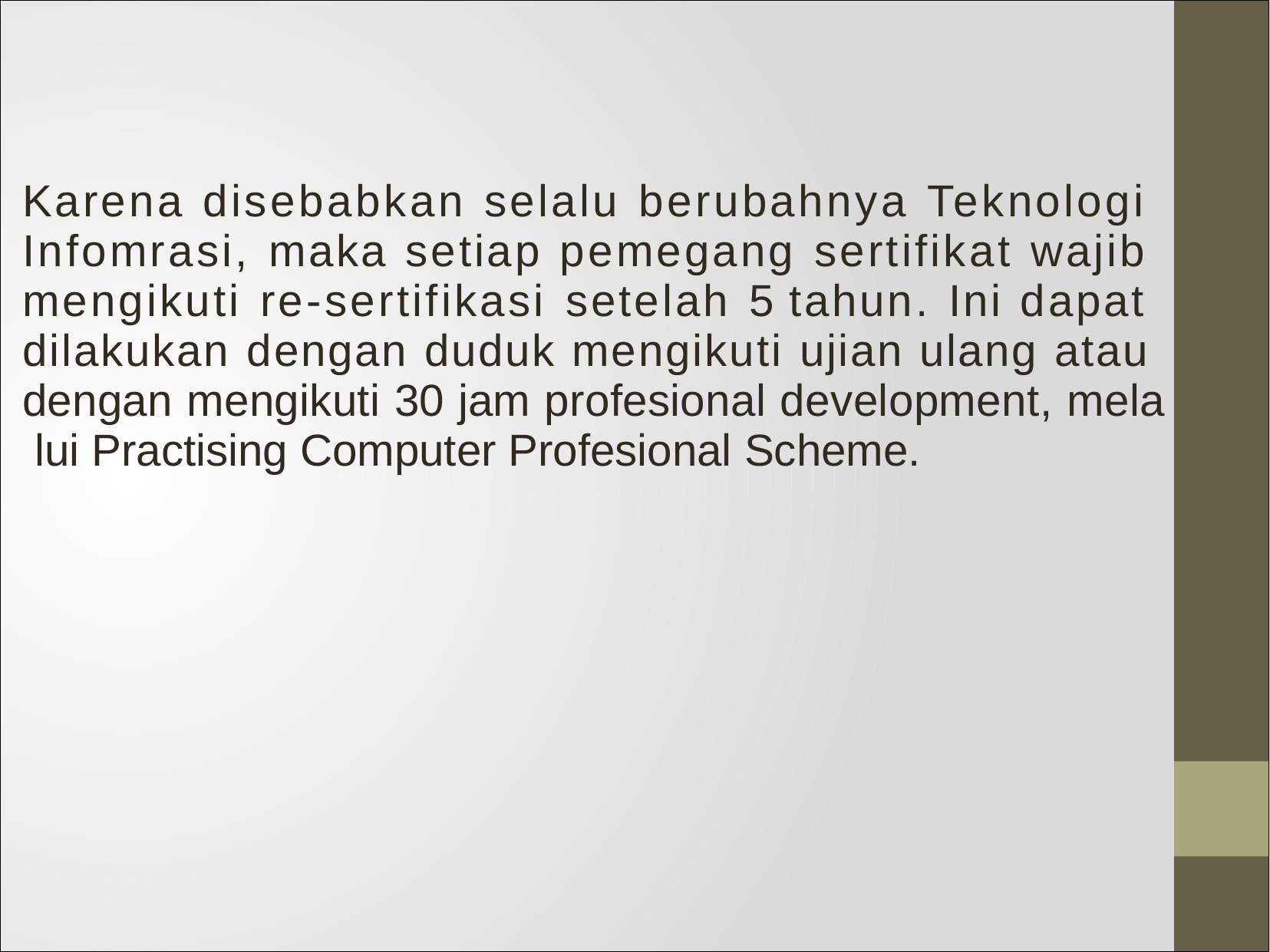

Karena disebabkan selalu berubahnya Teknologi  Infomrasi, maka setiap pemegang sertifikat wajib  mengikuti re-sertifikasi setelah 5 tahun. Ini dapat  dilakukan dengan duduk mengikuti ujian ulang atau  dengan mengikuti 30 jam profesional development, mela  lui Practising Computer Profesional Scheme.